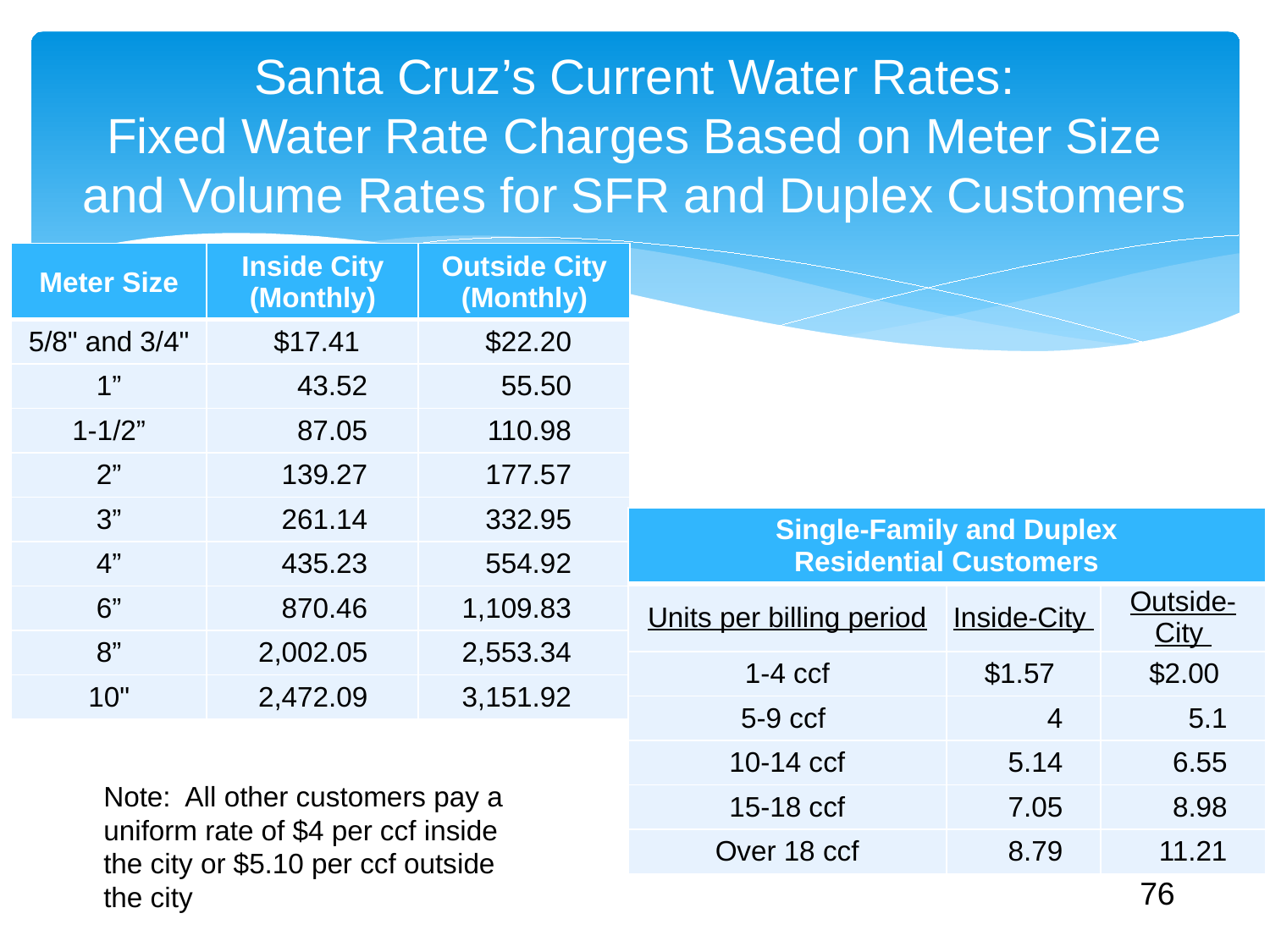

# Santa Cruz’s Current Water Rates: Fixed Water Rate Charges Based on Meter Size and Volume Rates for SFR and Duplex Customers
| Meter Size | Inside City (Monthly) | Outside City (Monthly) |
| --- | --- | --- |
| 5/8" and 3/4" | $17.41 | $22.20 |
| 1” | 43.52 | 55.50 |
| 1-1/2” | 87.05 | 110.98 |
| 2” | 139.27 | 177.57 |
| 3” | 261.14 | 332.95 |
| 4” | 435.23 | 554.92 |
| 6” | 870.46 | 1,109.83 |
| 8” | 2,002.05 | 2,553.34 |
| 10" | 2,472.09 | 3,151.92 |
| Single-Family and Duplex Residential Customers |  |  |
| --- | --- | --- |
| Units per billing period | Inside-City | Outside-City |
| 1-4 ccf | $1.57 | $2.00 |
| 5-9 ccf | 4 | 5.1 |
| 10-14 ccf | 5.14 | 6.55 |
| 15-18 ccf | 7.05 | 8.98 |
| Over 18 ccf | 8.79 | 11.21 |
Note:  All other customers pay a uniform rate of $4 per ccf inside the city or $5.10 per ccf outside the city